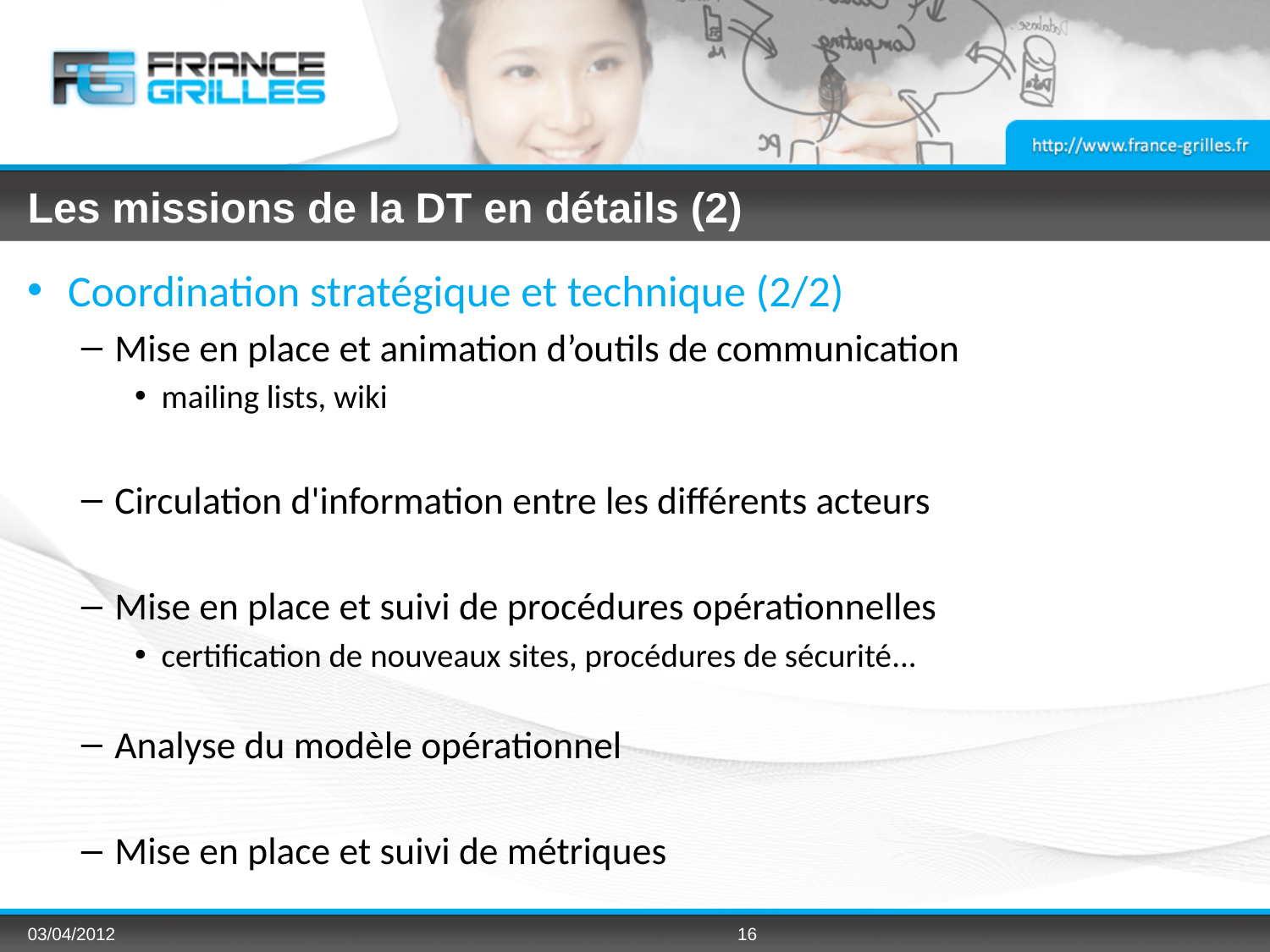

# Les missions de la DT en détails (2)
Coordination stratégique et technique (2/2)
Mise en place et animation d’outils de communication
mailing lists, wiki

Circulation d'information entre les différents acteurs

Mise en place et suivi de procédures opérationnelles
certification de nouveaux sites, procédures de sécurité...

Analyse du modèle opérationnel

Mise en place et suivi de métriques

03/04/2012
16